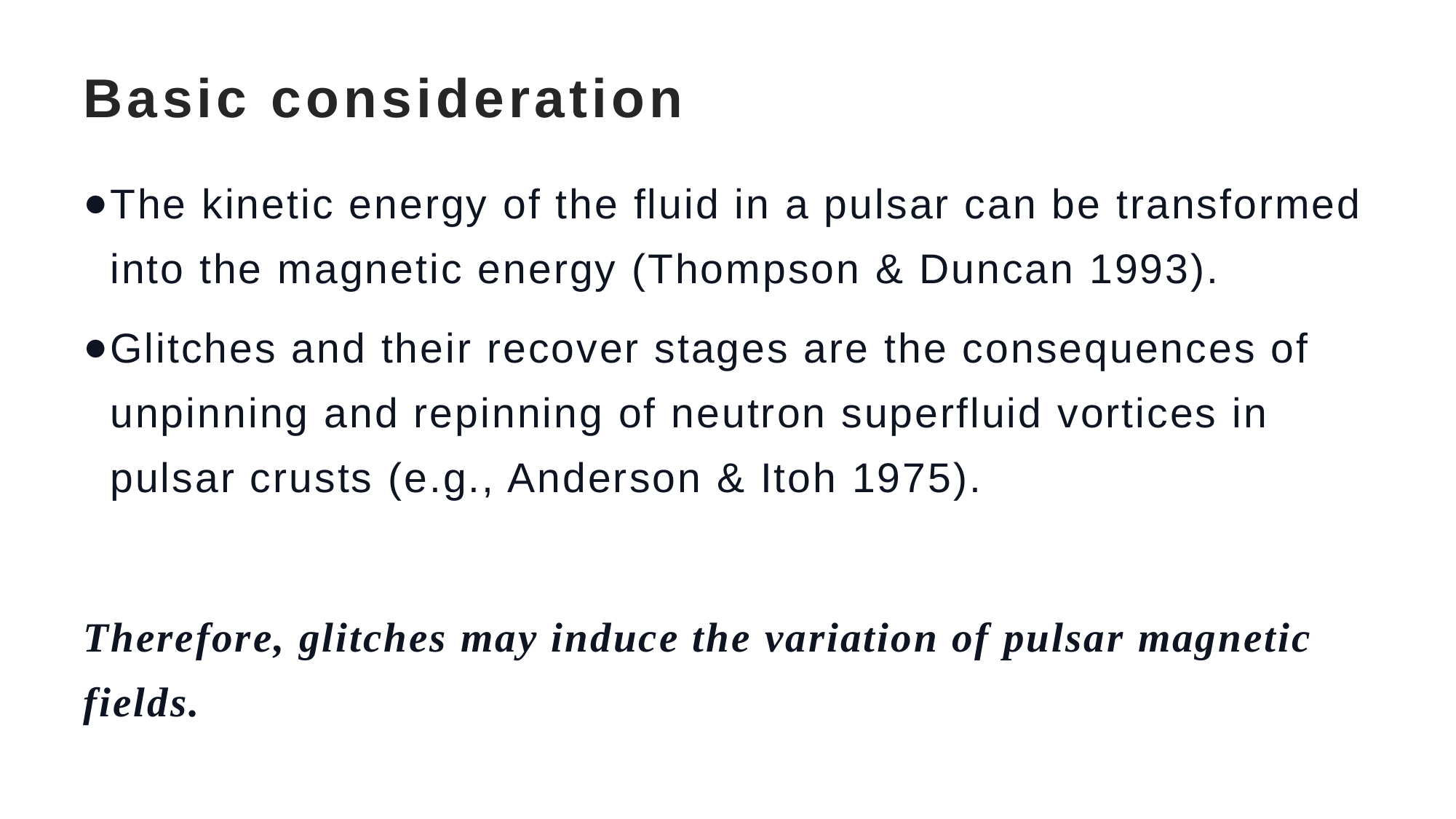

# Basic consideration
The kinetic energy of the fluid in a pulsar can be transformed into the magnetic energy (Thompson & Duncan 1993).
Glitches and their recover stages are the consequences of  unpinning and repinning of neutron superfluid vortices in pulsar crusts (e.g., Anderson & Itoh 1975).

Therefore, glitches may induce the variation of pulsar magnetic fields.